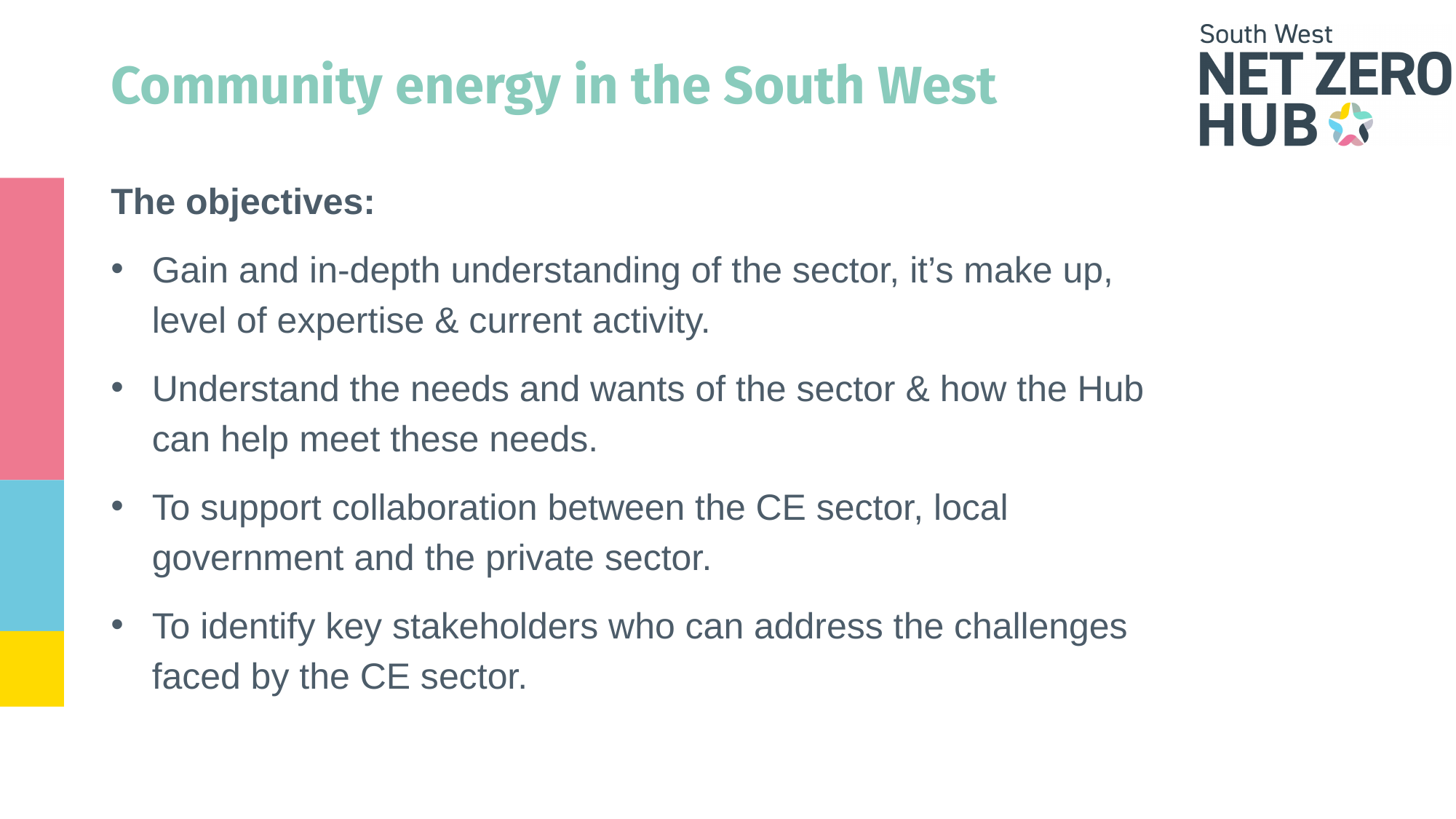

# Community energy in the South West
The objectives:
Gain and in-depth understanding of the sector, it’s make up, level of expertise & current activity.
Understand the needs and wants of the sector & how the Hub can help meet these needs.
To support collaboration between the CE sector, local government and the private sector.
To identify key stakeholders who can address the challenges faced by the CE sector.